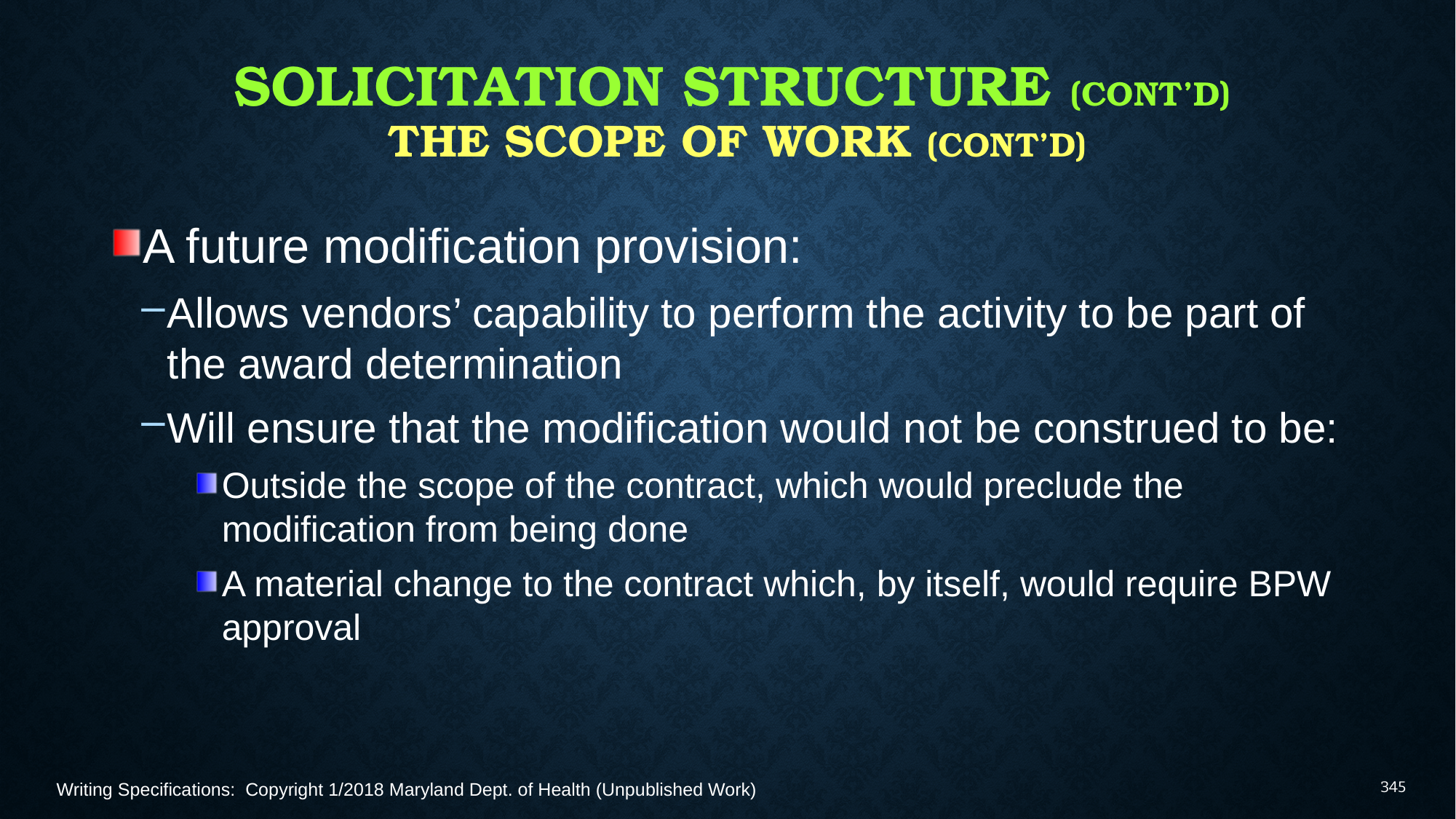

# Solicitation Structure (Cont’d) The Scope of Work (Cont’d)

A future modification provision:
Allows vendors’ capability to perform the activity to be part of the award determination
Will ensure that the modification would not be construed to be:
Outside the scope of the contract, which would preclude the modification from being done
A material change to the contract which, by itself, would require BPW approval

345
Writing Specifications:  Copyright 1/2018 Maryland Dept. of Health (Unpublished Work)